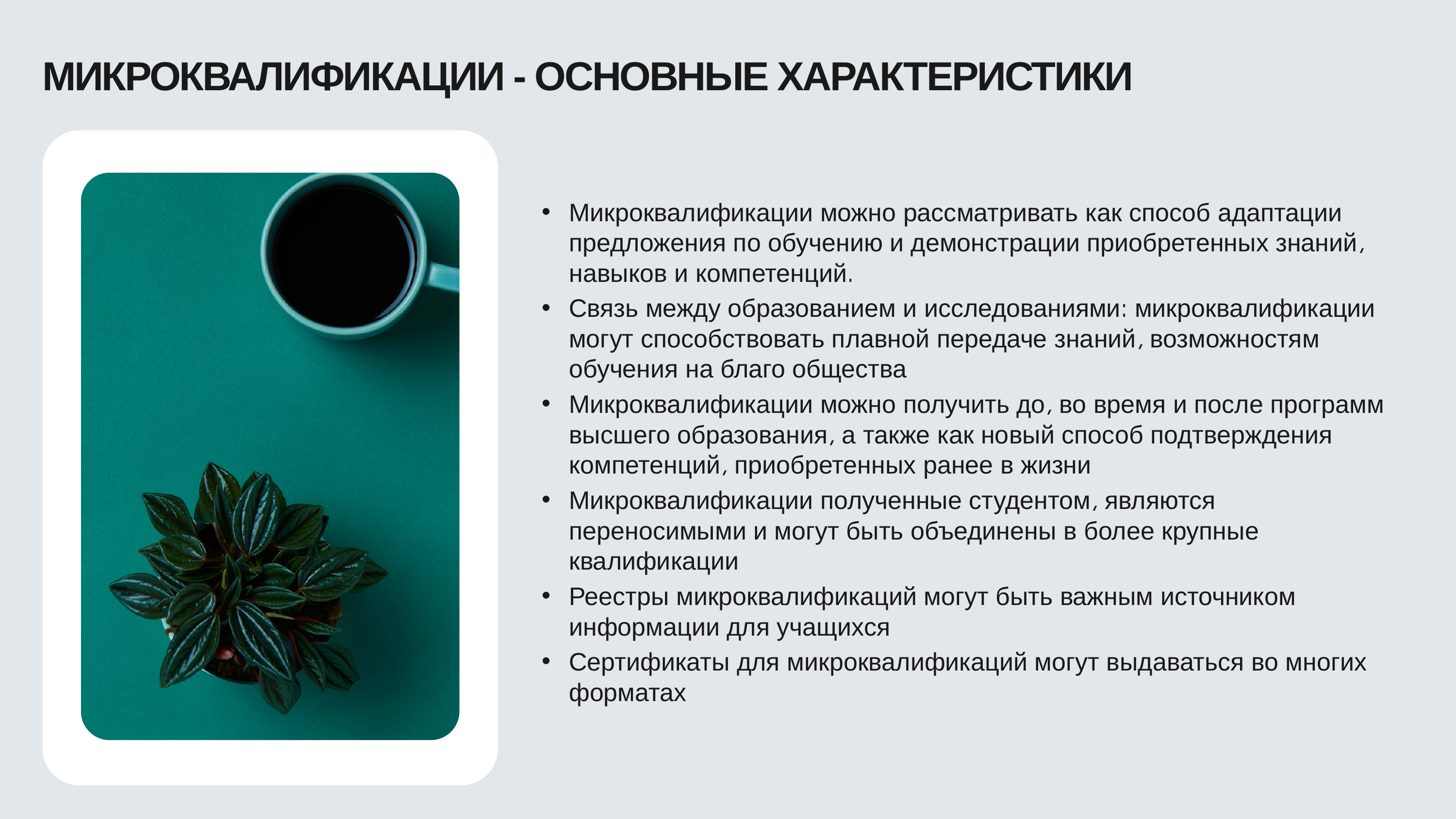

МИКРОКВАЛИФИКАЦИИ - ОСНОВНЫЕ ХАРАКТЕРИСТИКИ

Микроквалификации можно рассматривать как способ адаптации предложения по обучению и демонстрации приобретенных знаний, навыков и компетенций.
Связь между образованием и исследованиями: микроквалификации могут способствовать плавной передаче знаний, возможностям обучения на благо общества
Микроквалификации можно получить до, во время и после программ высшего образования, а также как новый способ подтверждения компетенций, приобретенных ранее в жизни
Микроквалификации полученные студентом, являются переносимыми и могут быть объединены в более крупные квалификации
Реестры микроквалификаций могут быть важным источником информации для учащихся
Сертификаты для микроквалификаций могут выдаваться во многих форматах